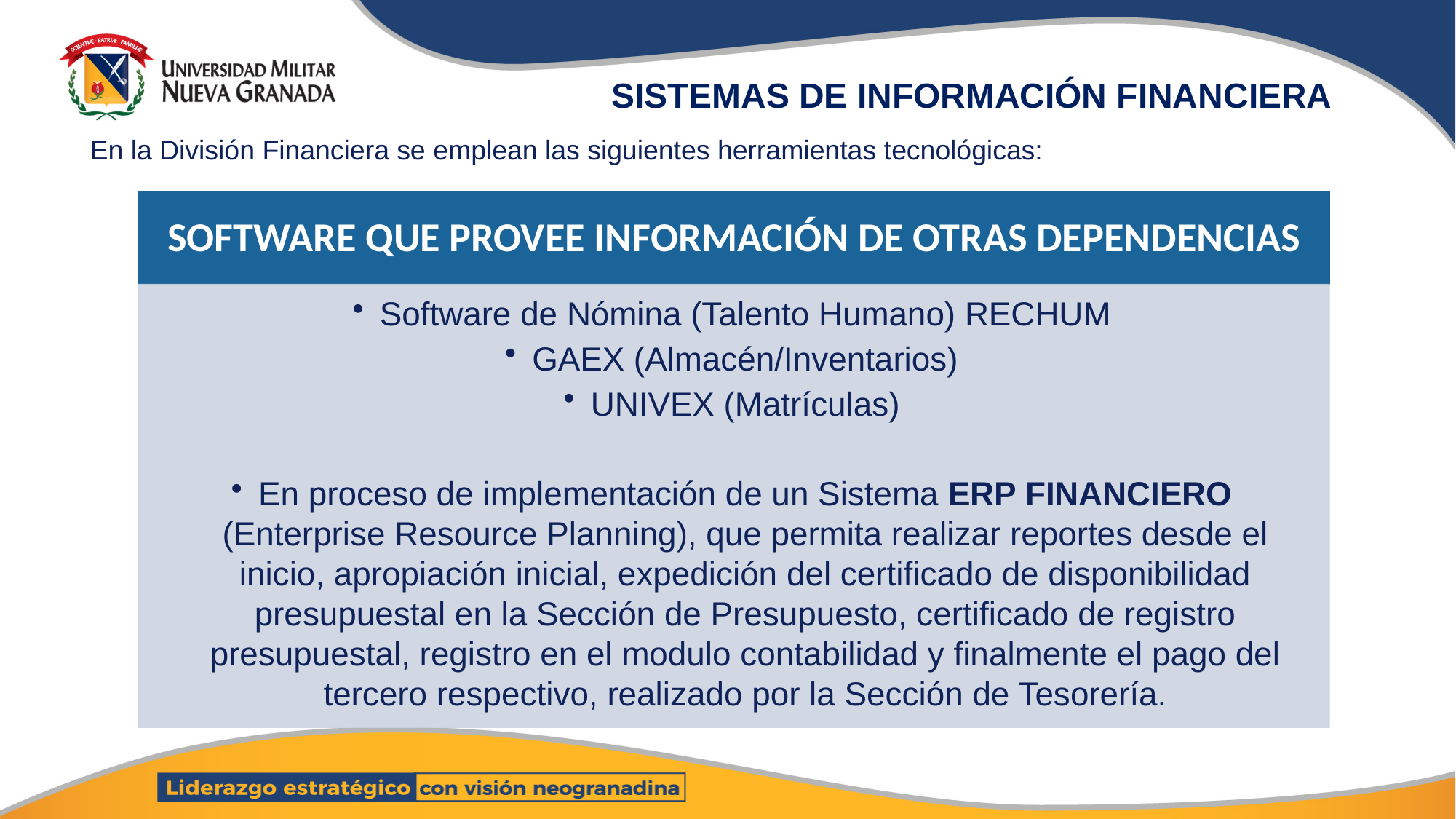

SISTEMAS DE INFORMACIÓN FINANCIERA
En la División Financiera se emplean las siguientes herramientas tecnológicas:
SOFTWARE QUE PROVEE INFORMACIÓN DE OTRAS DEPENDENCIAS
Software de Nómina (Talento Humano) RECHUM
GAEX (Almacén/Inventarios)
UNIVEX (Matrículas)

En proceso de implementación de un Sistema ERP FINANCIERO (Enterprise Resource Planning), que permita realizar reportes desde el inicio, apropiación inicial, expedición del certificado de disponibilidad presupuestal en la Sección de Presupuesto, certificado de registro presupuestal, registro en el modulo contabilidad y finalmente el pago del tercero respectivo, realizado por la Sección de Tesorería.